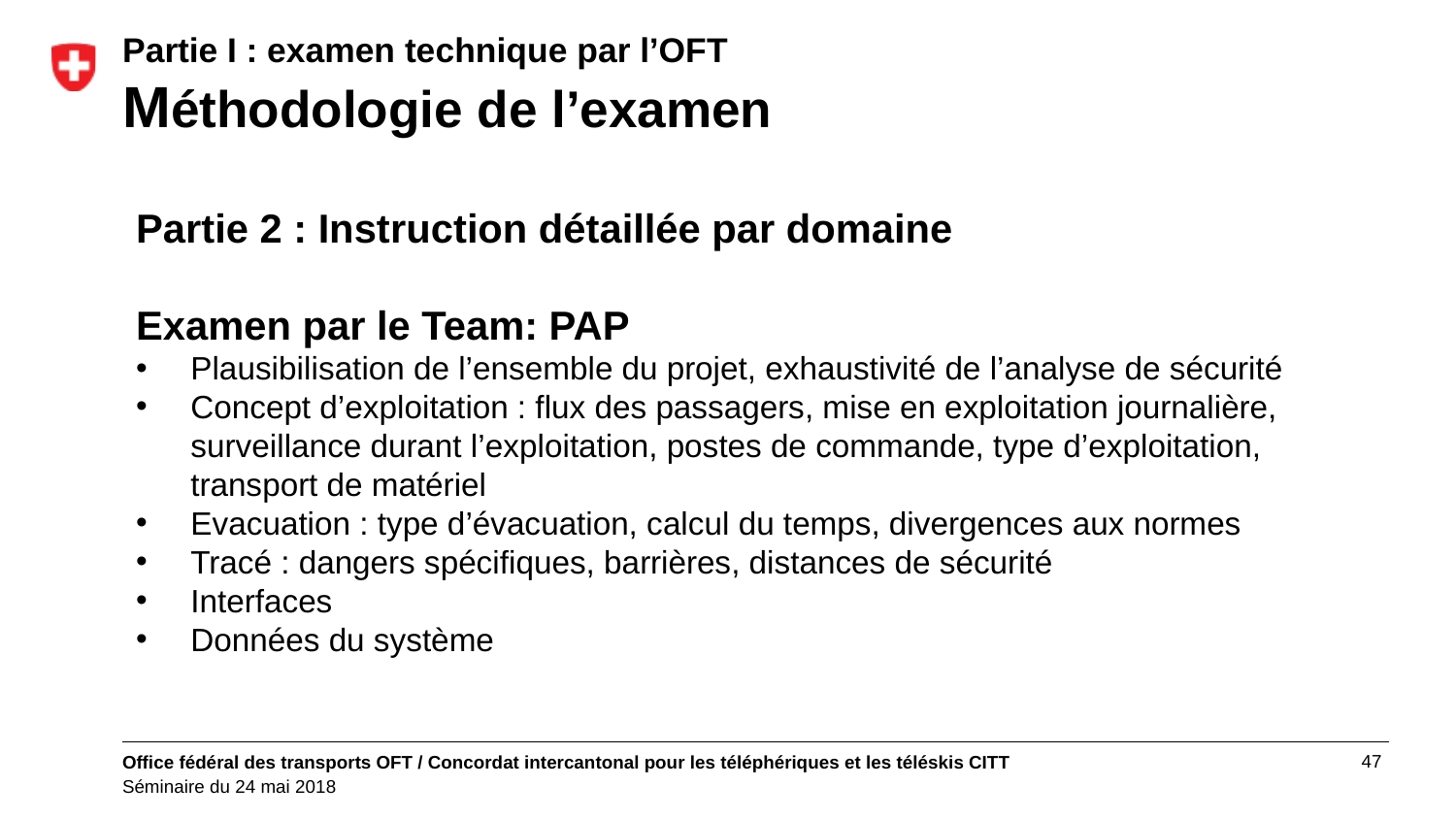

# Partie I : examen technique par l’OFT Méthodologie de l’examen
Partie 2 : Instruction détaillée par domaine

Examen par le Team: PAP
Plausibilisation de l’ensemble du projet, exhaustivité de l’analyse de sécurité
Concept d’exploitation : flux des passagers, mise en exploitation journalière, surveillance durant l’exploitation, postes de commande, type d’exploitation, transport de matériel
Evacuation : type d’évacuation, calcul du temps, divergences aux normes
Tracé : dangers spécifiques, barrières, distances de sécurité
Interfaces
Données du système